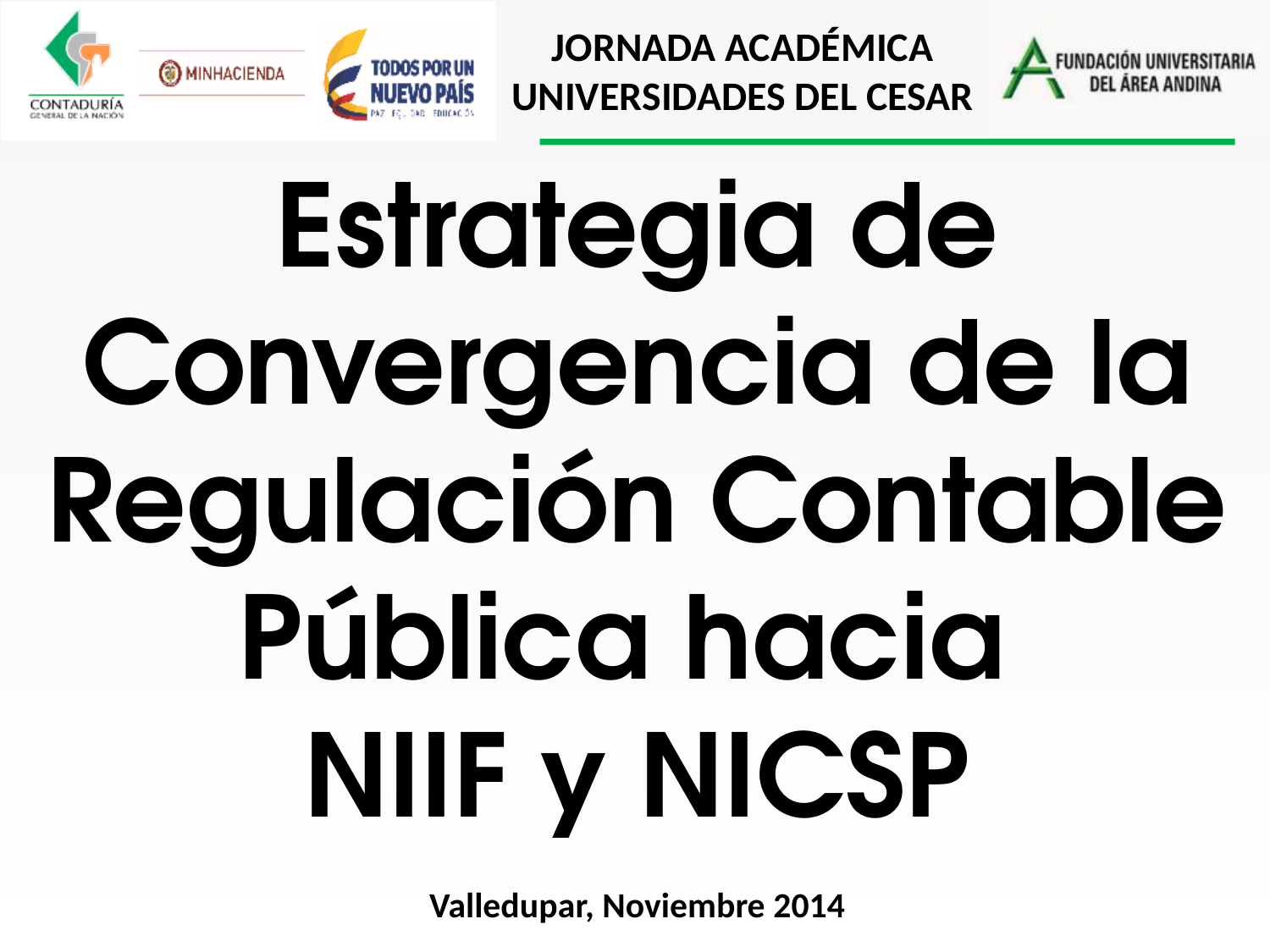

Estrategia de Convergencia de la Regulación Contable Pública hacia
NIIF y NICSP

Valledupar, Noviembre 2014